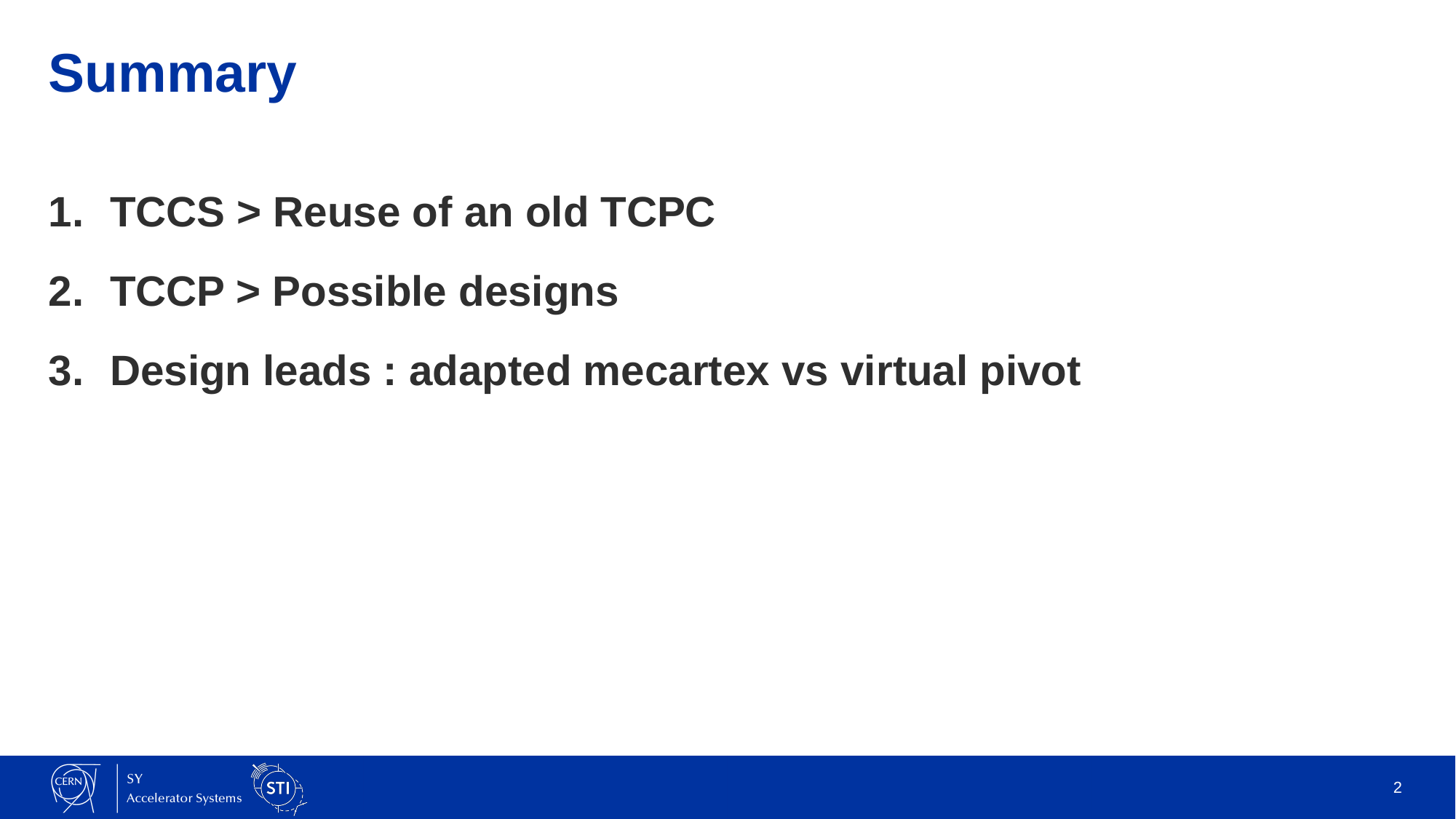

# Summary
TCCS > Reuse of an old TCPC
TCCP > Possible designs
Design leads : adapted mecartex vs virtual pivot
2